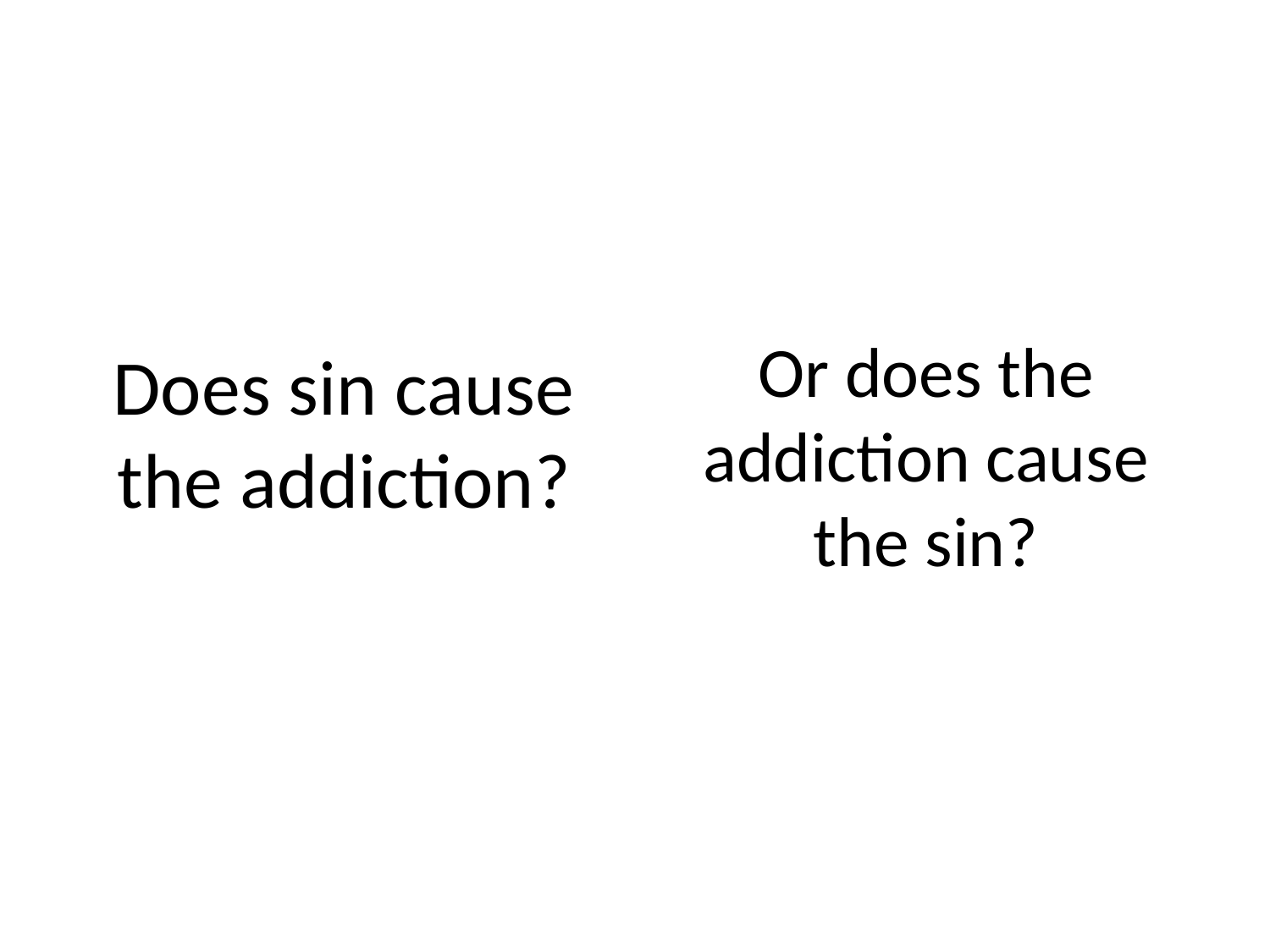

Does sin cause the addiction?

Or does the addiction cause the sin?